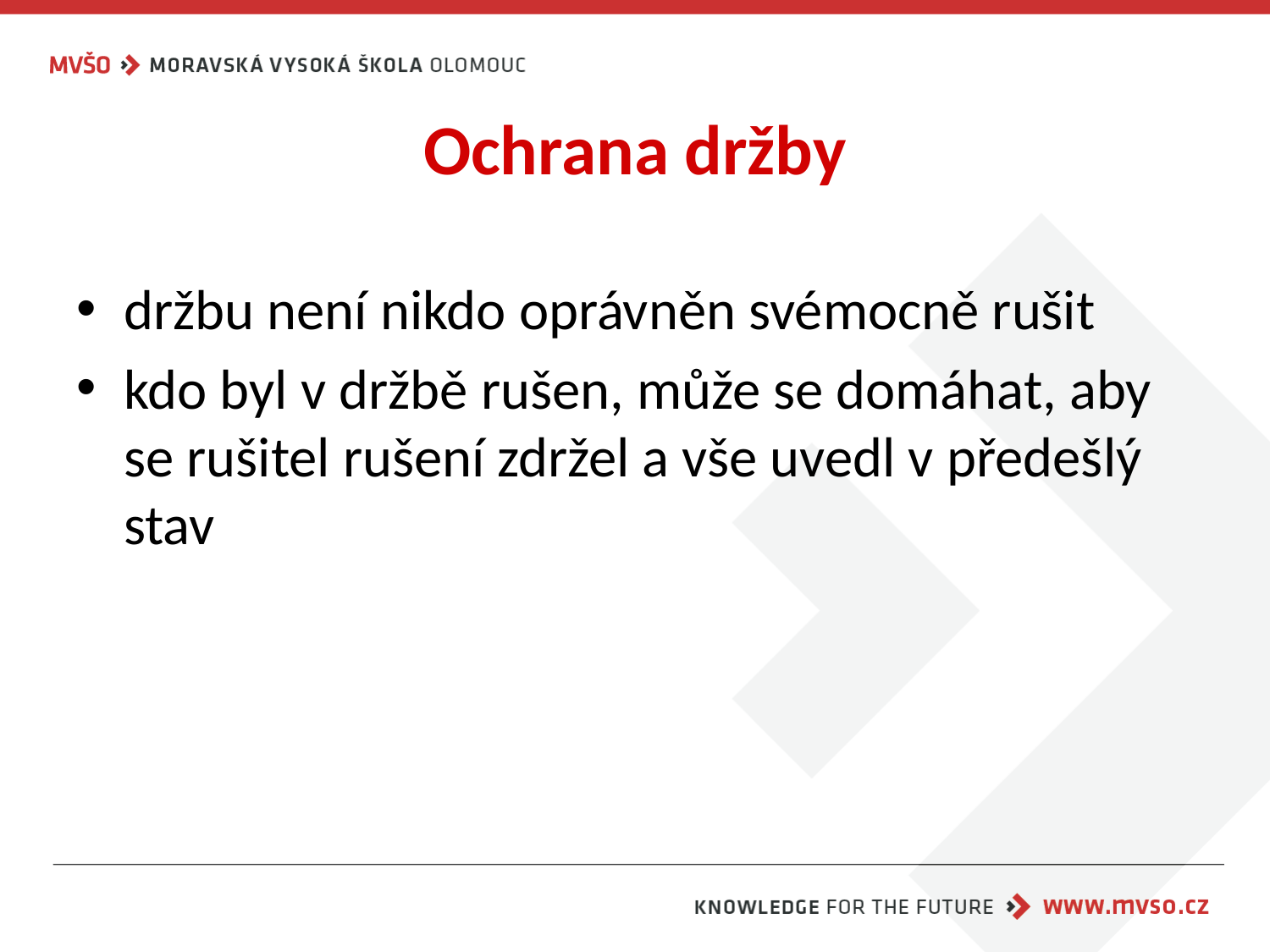

# Ochrana držby

držbu není nikdo oprávněn svémocně rušit
kdo byl v držbě rušen, může se domáhat, aby se rušitel rušení zdržel a vše uvedl v předešlý stav